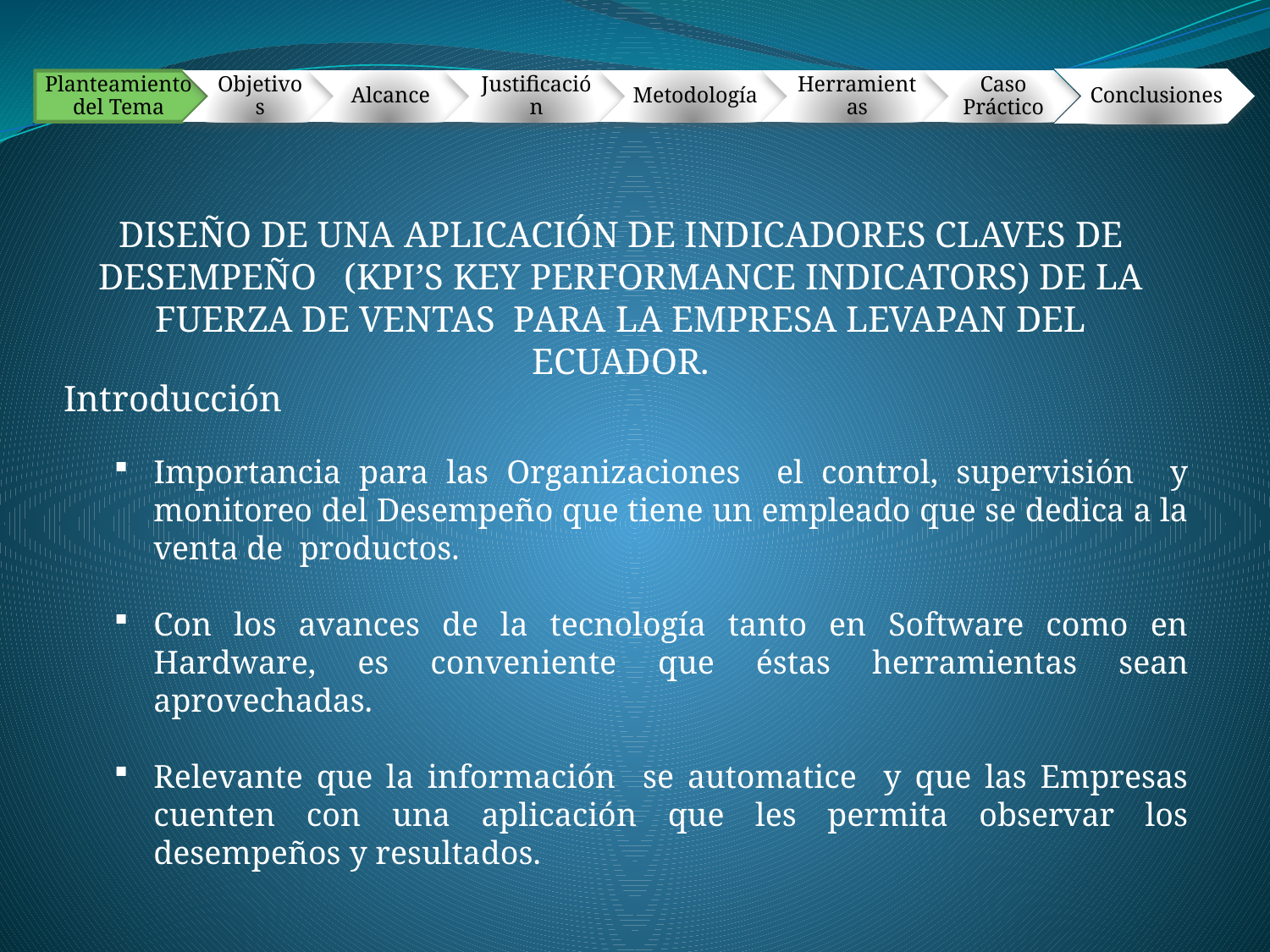

Planteamiento del Tema
Objetivos
Alcance
Justificación
Metodología
Herramientas
Caso Práctico
Conclusiones
DISEÑO DE UNA APLICACIÓN DE INDICADORES CLAVES DE DESEMPEÑO   (KPI’S KEY PERFORMANCE INDICATORS) DE LA FUERZA DE VENTAS  PARA LA EMPRESA LEVAPAN DEL ECUADOR.
Introducción
Importancia para las Organizaciones  el control, supervisión  y monitoreo del Desempeño que tiene un empleado que se dedica a la venta de  productos.

Con los avances de la tecnología tanto en Software como en Hardware, es conveniente que éstas herramientas sean aprovechadas.

Relevante que la información  se automatice  y que las Empresas cuenten con una aplicación que les permita observar los desempeños y resultados.